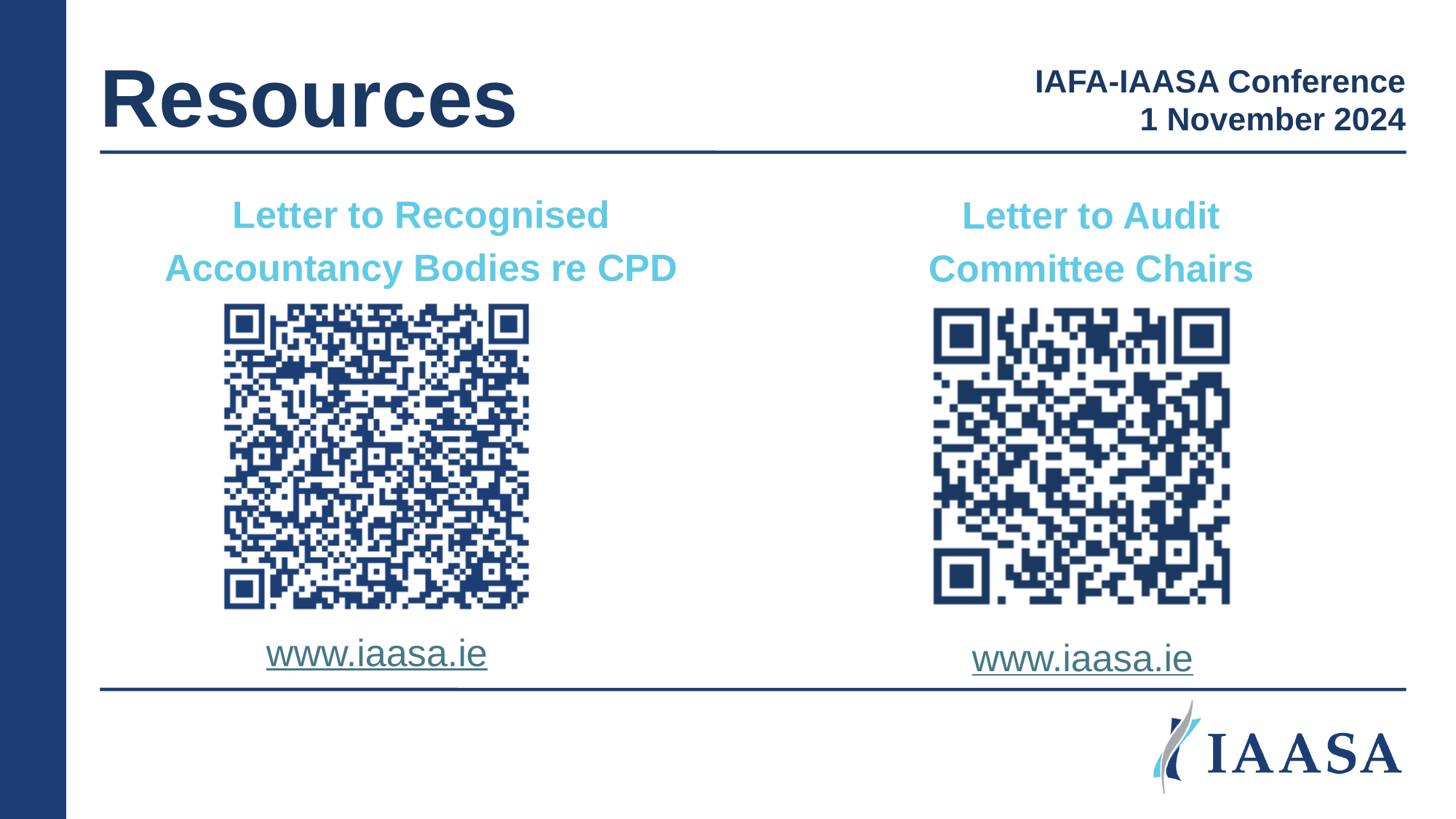

Resources
IAFA-IAASA Conference
1 November 2024

Letter to Recognised Accountancy Bodies re CPD
Letter to Audit Committee Chairs

www.iaasa.ie
www.iaasa.ie